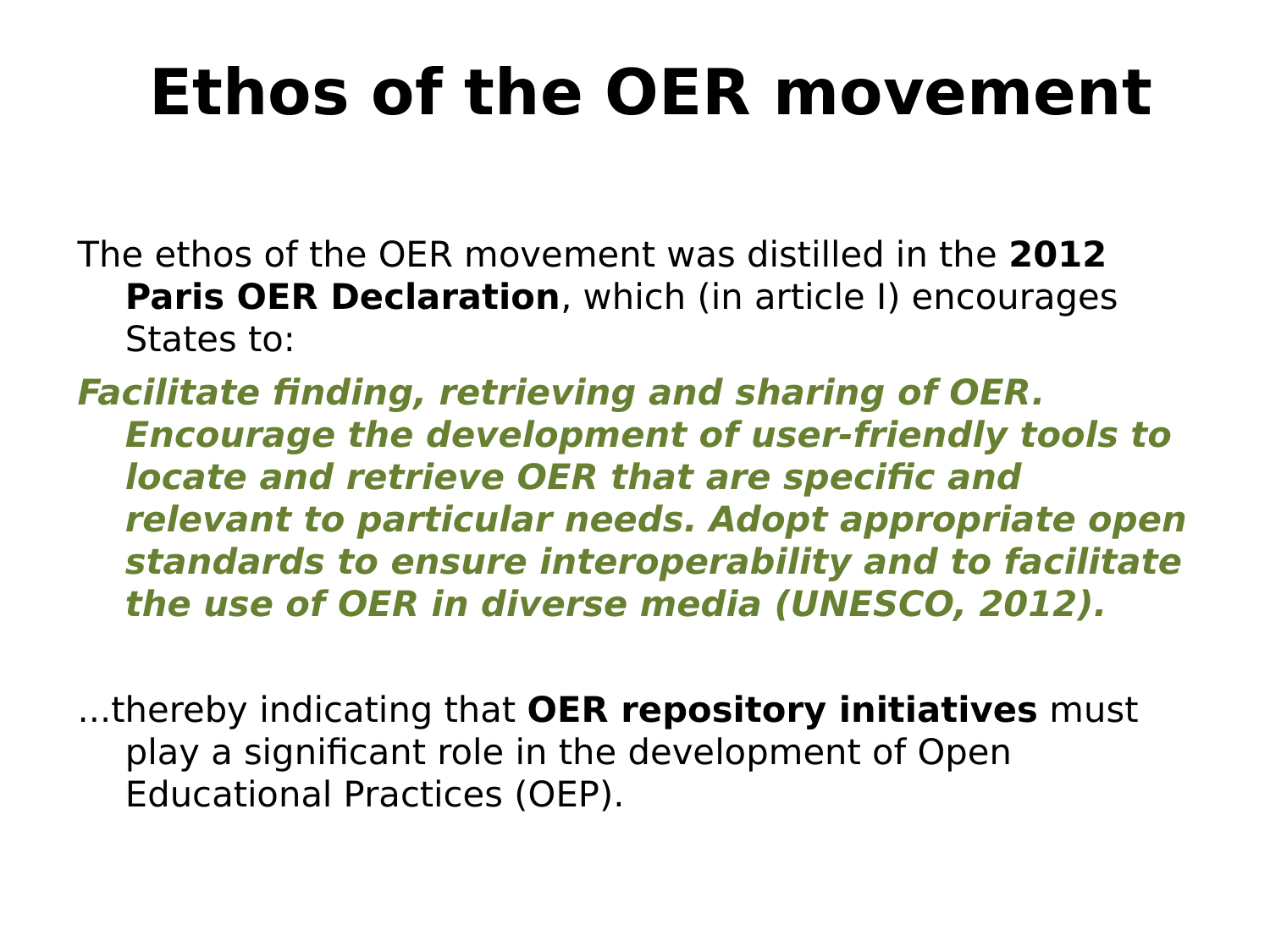

# Ethos of the OER movement

The ethos of the OER movement was distilled in the 2012 Paris OER Declaration, which (in article I) encourages States to:
Facilitate finding, retrieving and sharing of OER. Encourage the development of user-friendly tools to locate and retrieve OER that are specific and relevant to particular needs. Adopt appropriate open standards to ensure interoperability and to facilitate the use of OER in diverse media (UNESCO, 2012).

...thereby indicating that OER repository initiatives must play a significant role in the development of Open Educational Practices (OEP).